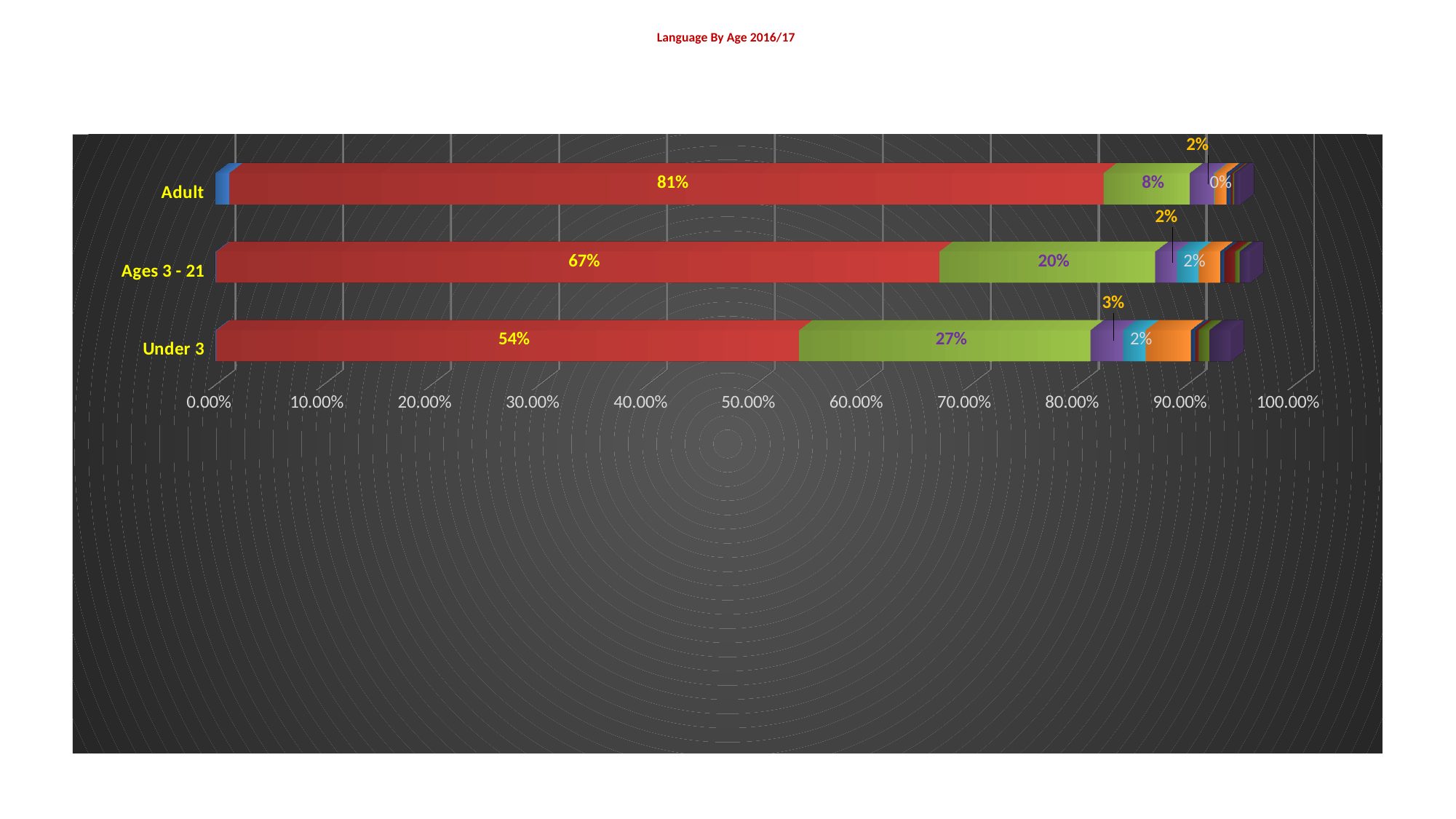

# Language By Age 2016/17

[unsupported chart]